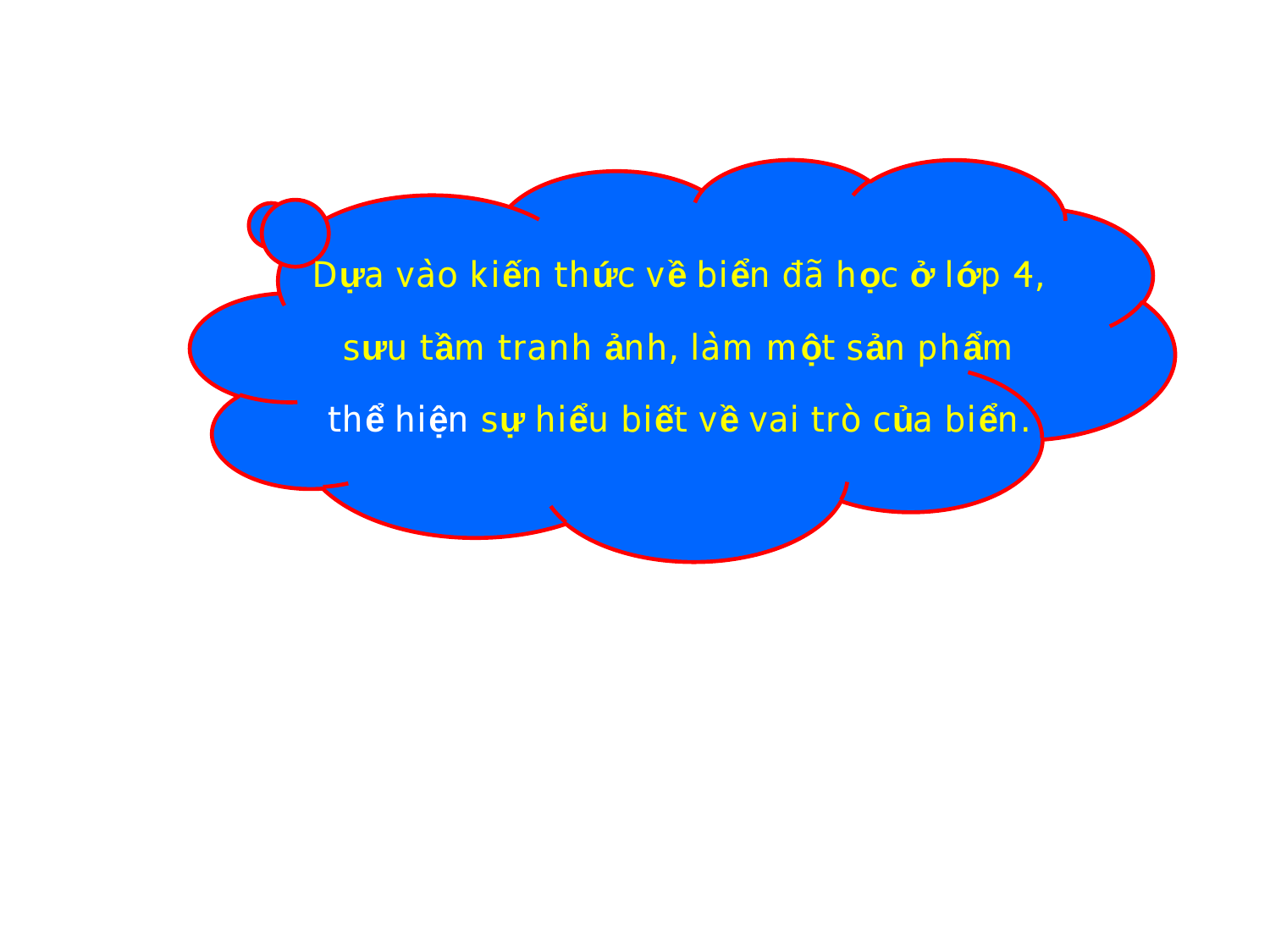

Dựa vào kiến thức về biển đã học ở lớp 4,
sưu tầm tranh ảnh, làm một sản phẩm
thể hiện sự hiểu biết về vai trò của biển.